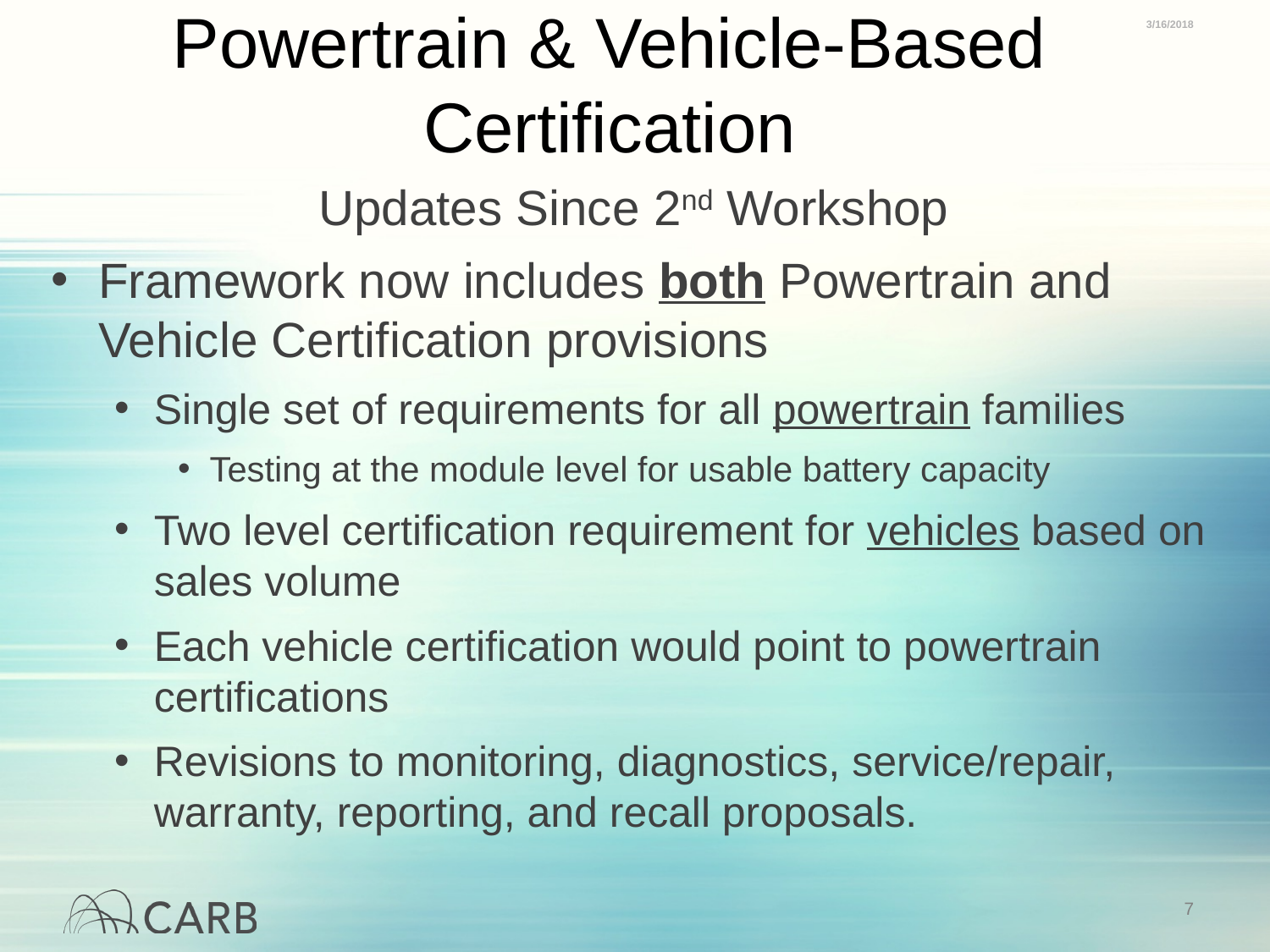

# Powertrain & Vehicle-Based Certification
3/16/2018

Updates Since 2nd Workshop
Framework now includes both Powertrain and Vehicle Certification provisions
Single set of requirements for all powertrain families
Testing at the module level for usable battery capacity
Two level certification requirement for vehicles based on sales volume
Each vehicle certification would point to powertrain certifications
Revisions to monitoring, diagnostics, service/repair, warranty, reporting, and recall proposals.

7